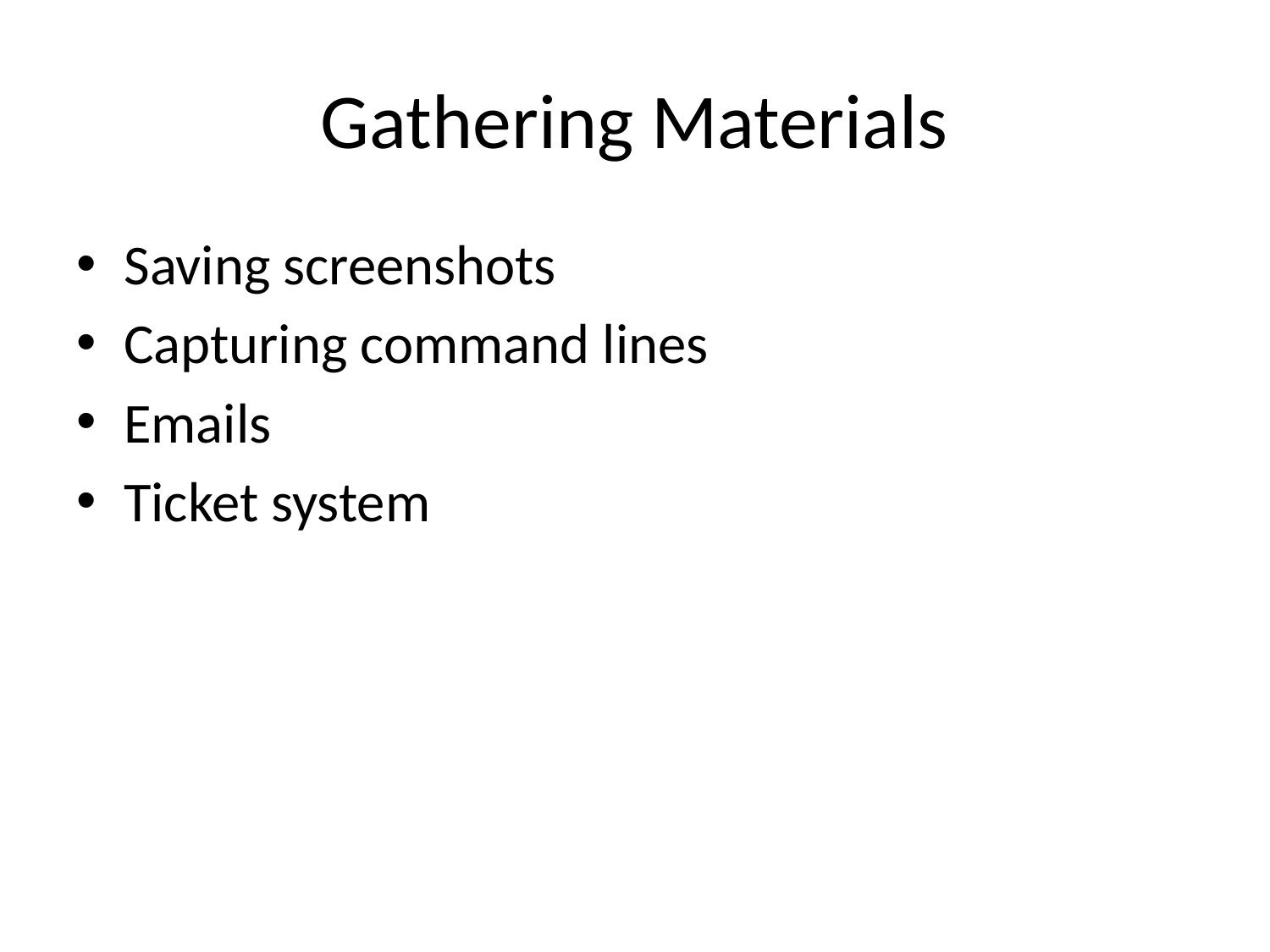

# Gathering Materials
Saving screenshots
Capturing command lines
Emails
Ticket system